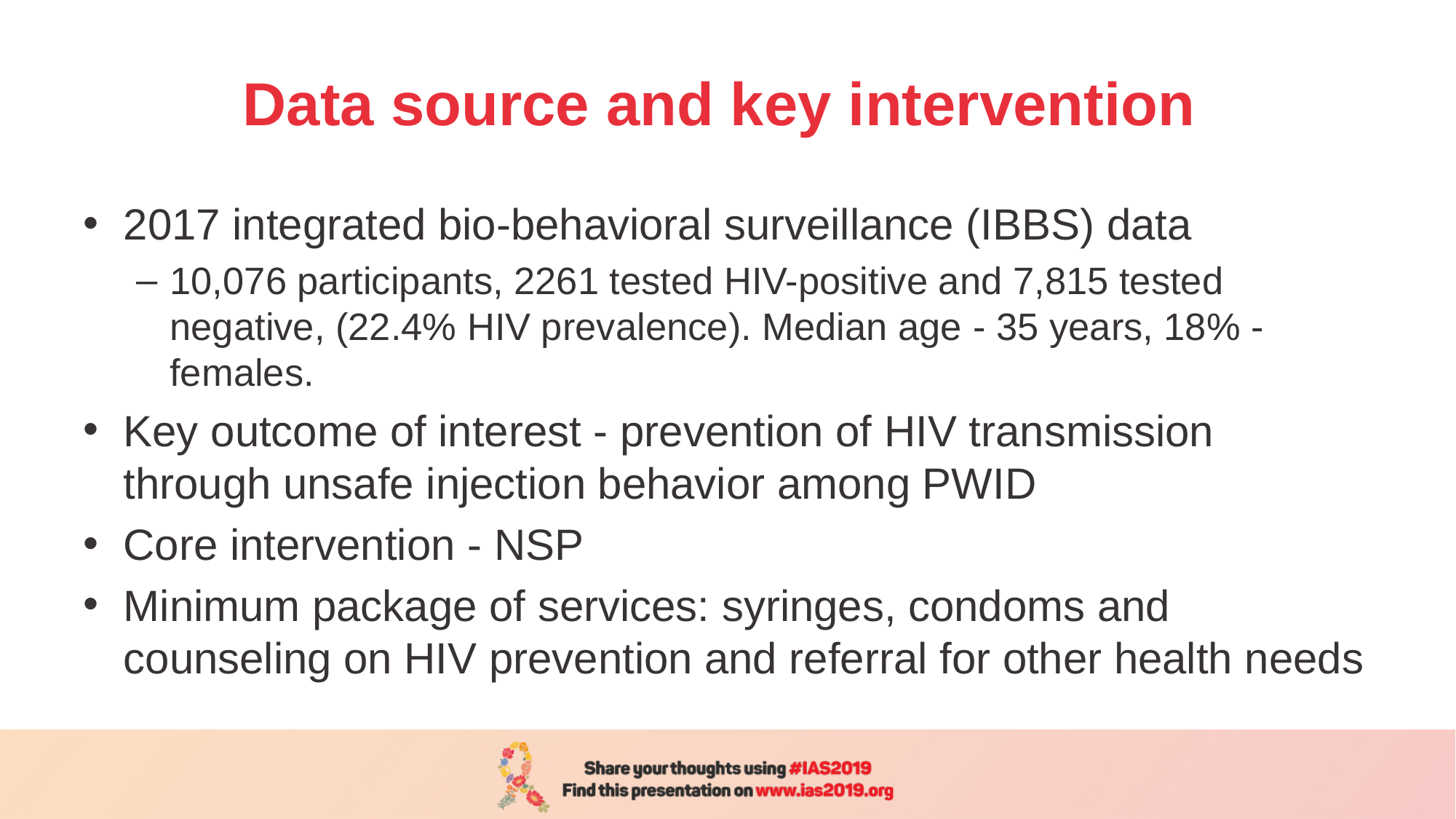

# Data source and key intervention
2017 integrated bio-behavioral surveillance (IBBS) data
10,076 participants, 2261 tested HIV-positive and 7,815 tested negative, (22.4% HIV prevalence). Median age - 35 years, 18% -females.
Key outcome of interest - prevention of HIV transmission through unsafe injection behavior among PWID
Core intervention - NSP
Minimum package of services: syringes, condoms and counseling on HIV prevention and referral for other health needs